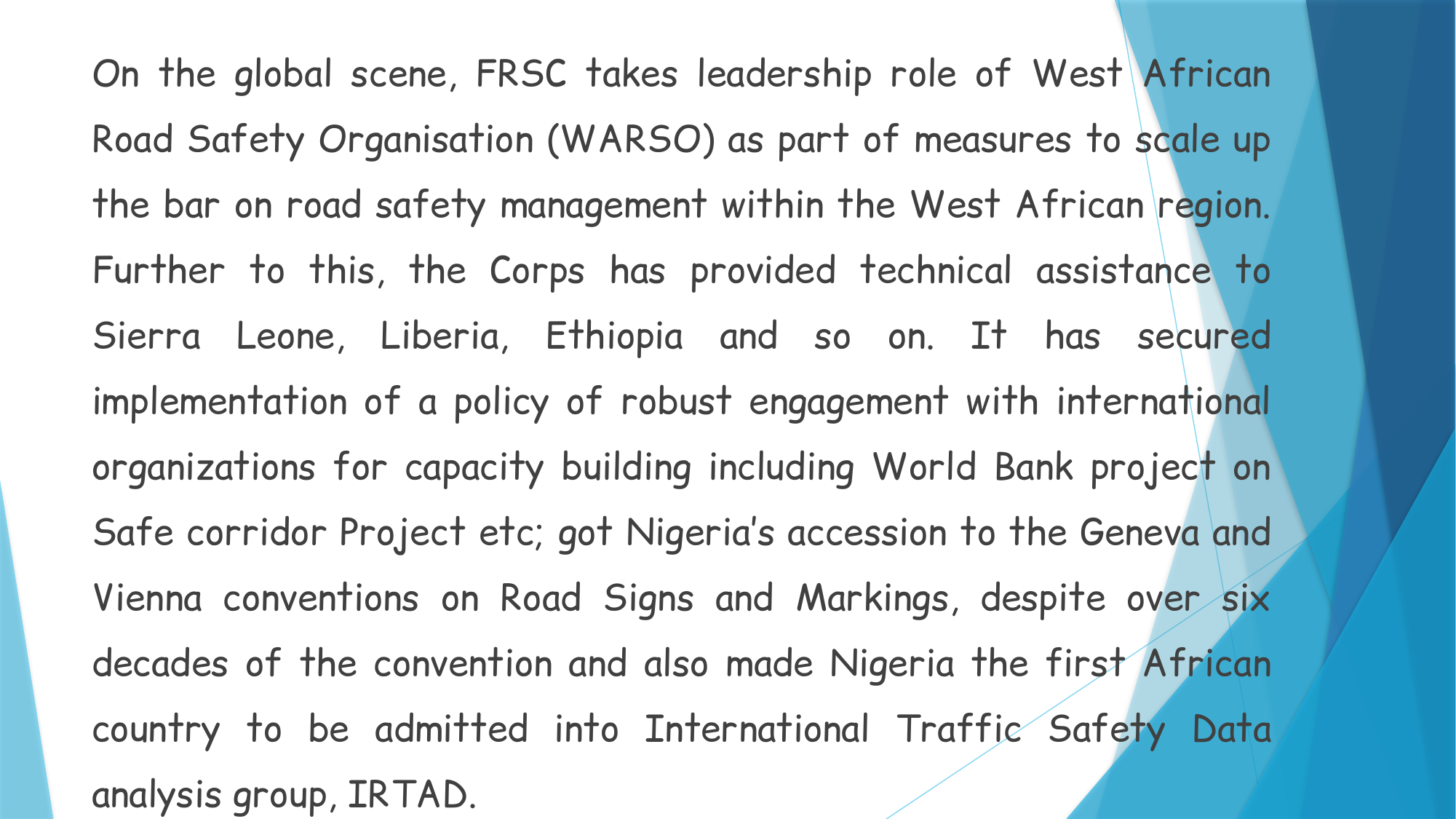

On the global scene, FRSC takes leadership role of West African Road Safety Organisation (WARSO) as part of measures to scale up the bar on road safety management within the West African region. Further to this, the Corps has provided technical assistance to Sierra Leone, Liberia, Ethiopia and so on. It has secured implementation of a policy of robust engagement with international organizations for capacity building including World Bank project on Safe corridor Project etc; got Nigeria’s accession to the Geneva and Vienna conventions on Road Signs and Markings, despite over six decades of the convention and also made Nigeria the first African country to be admitted into International Traffic Safety Data analysis group, IRTAD.